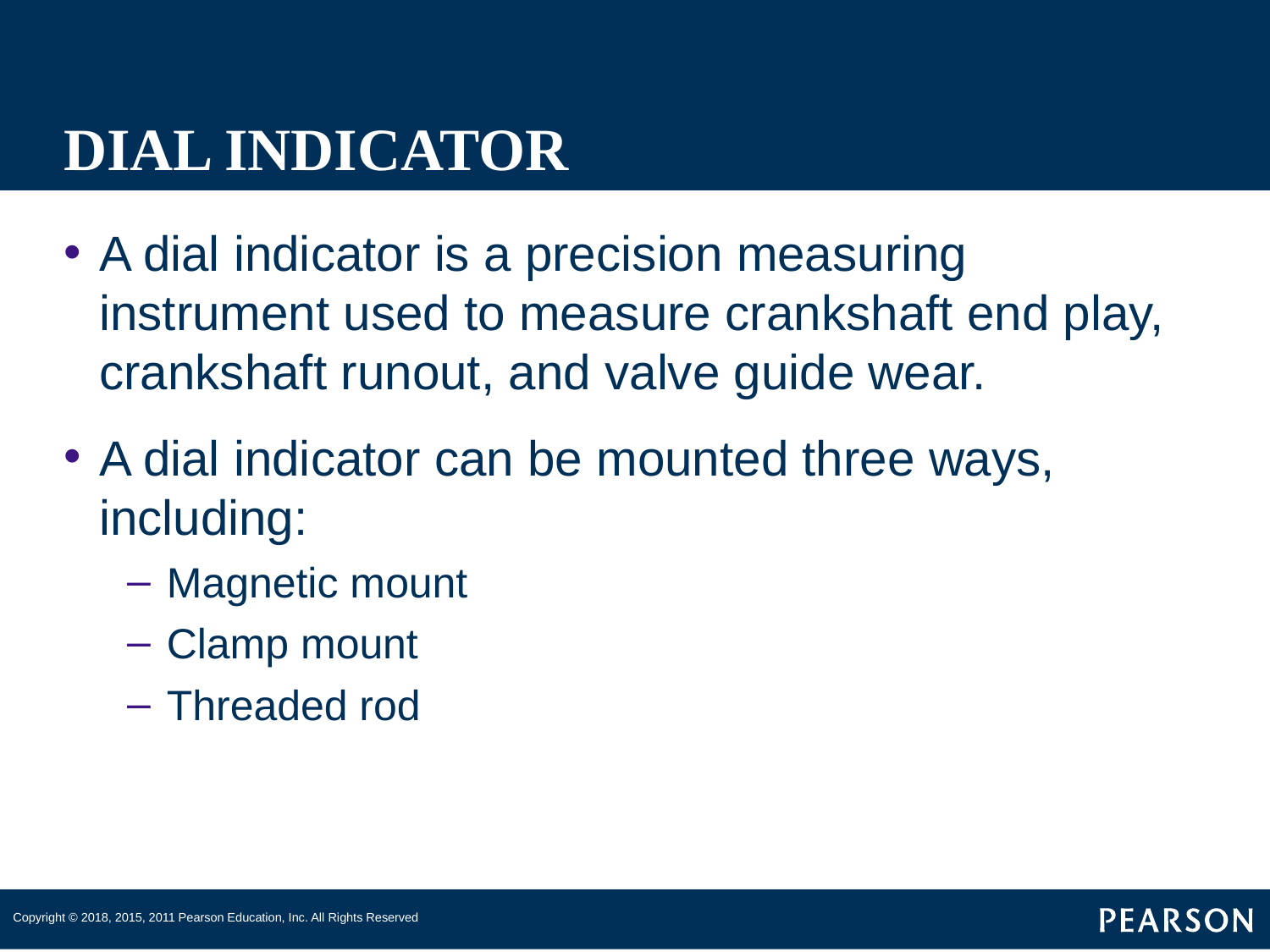

# DIAL INDICATOR
A dial indicator is a precision measuring instrument used to measure crankshaft end play, crankshaft runout, and valve guide wear.
A dial indicator can be mounted three ways, including:
Magnetic mount
Clamp mount
Threaded rod